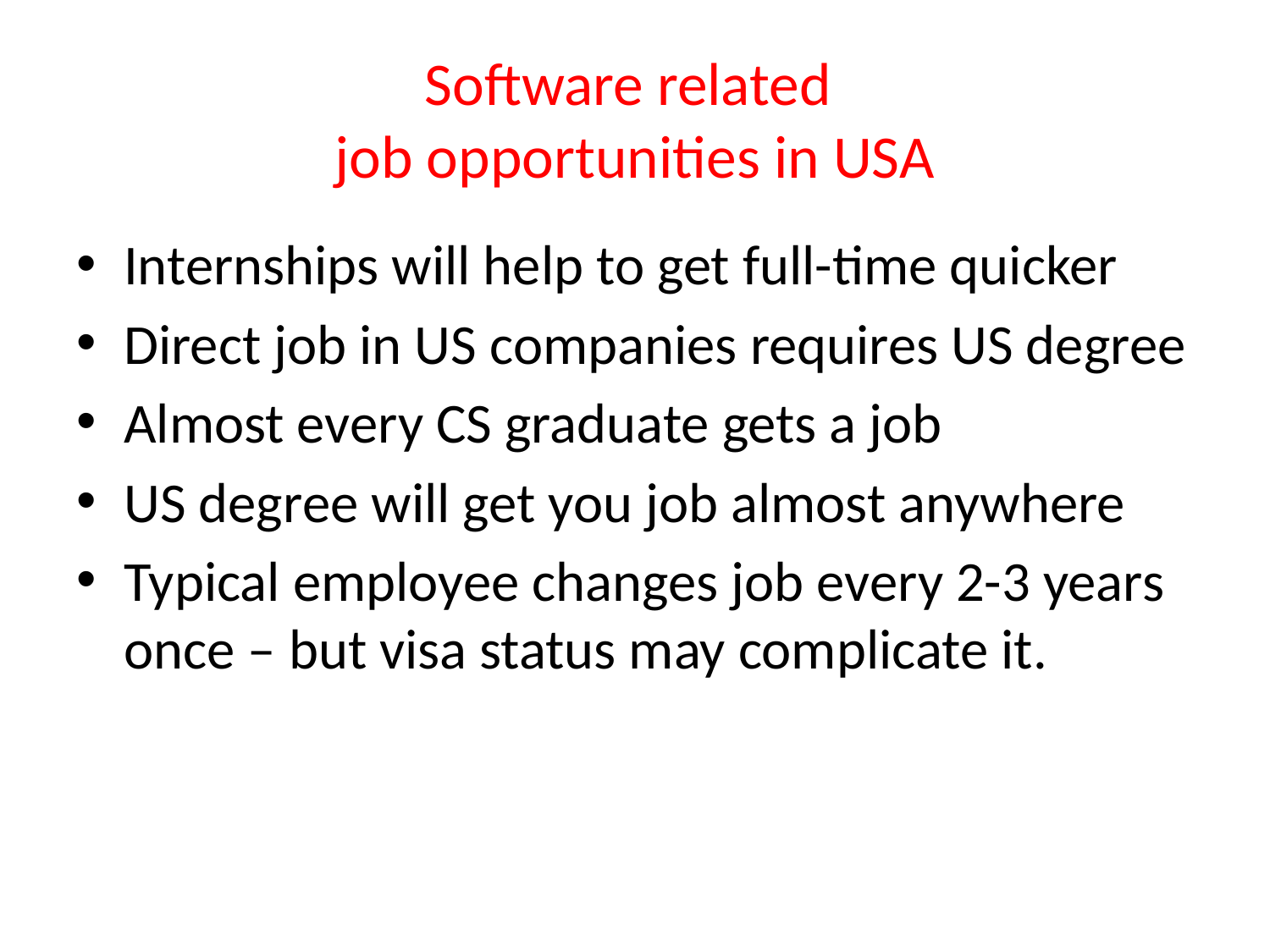

# Software related job opportunities in USA
Internships will help to get full-time quicker
Direct job in US companies requires US degree
Almost every CS graduate gets a job
US degree will get you job almost anywhere
Typical employee changes job every 2-3 years once – but visa status may complicate it.